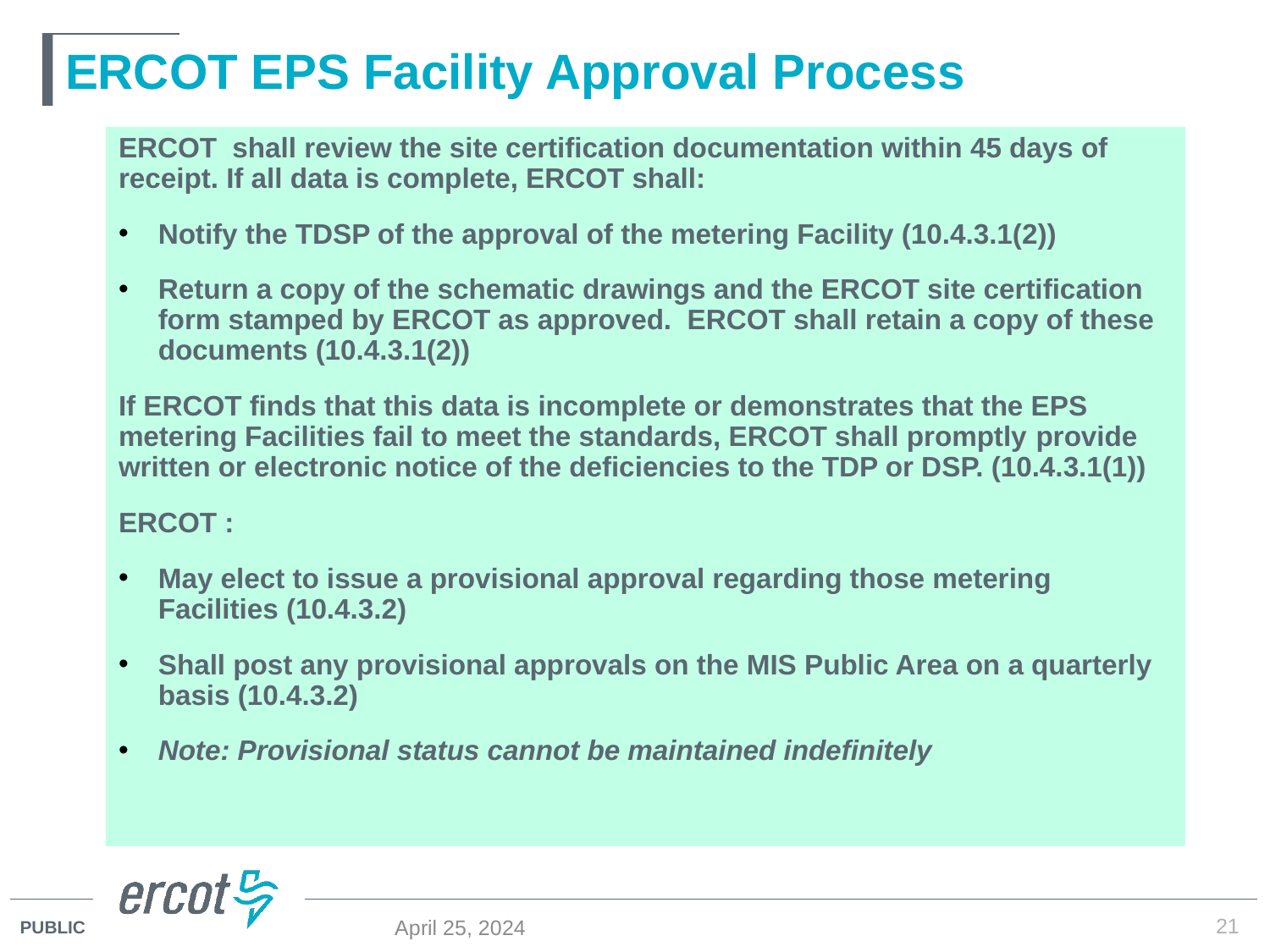

# ERCOT EPS Facility Approval Process
ERCOT  shall review the site certification documentation within 45 days of receipt. If all data is complete, ERCOT shall:
Notify the TDSP of the approval of the metering Facility (10.4.3.1(2))
Return a copy of the schematic drawings and the ERCOT site certification form stamped by ERCOT as approved.  ERCOT shall retain a copy of these documents (10.4.3.1(2))
If ERCOT finds that this data is incomplete or demonstrates that the EPS metering Facilities fail to meet the standards, ERCOT shall promptly provide written or electronic notice of the deficiencies to the TDP or DSP. (10.4.3.1(1))
ERCOT :
May elect to issue a provisional approval regarding those metering Facilities (10.4.3.2)
Shall post any provisional approvals on the MIS Public Area on a quarterly basis (10.4.3.2)
Note: Provisional status cannot be maintained indefinitely
21